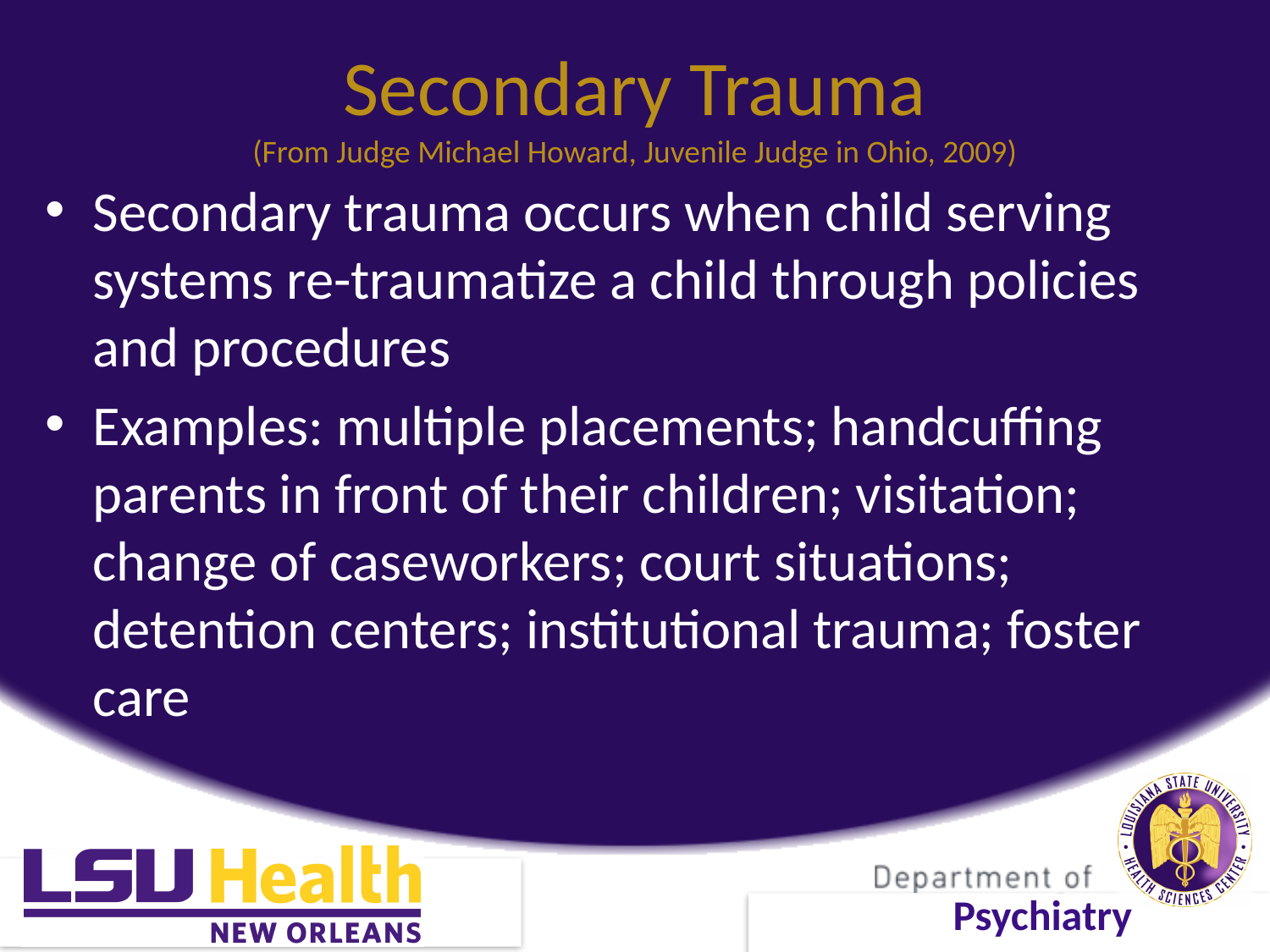

# Secondary Trauma (From Judge Michael Howard, Juvenile Judge in Ohio, 2009)
Secondary trauma occurs when child serving systems re-traumatize a child through policies and procedures
Examples: multiple placements; handcuffing parents in front of their children; visitation; change of caseworkers; court situations; detention centers; institutional trauma; foster care